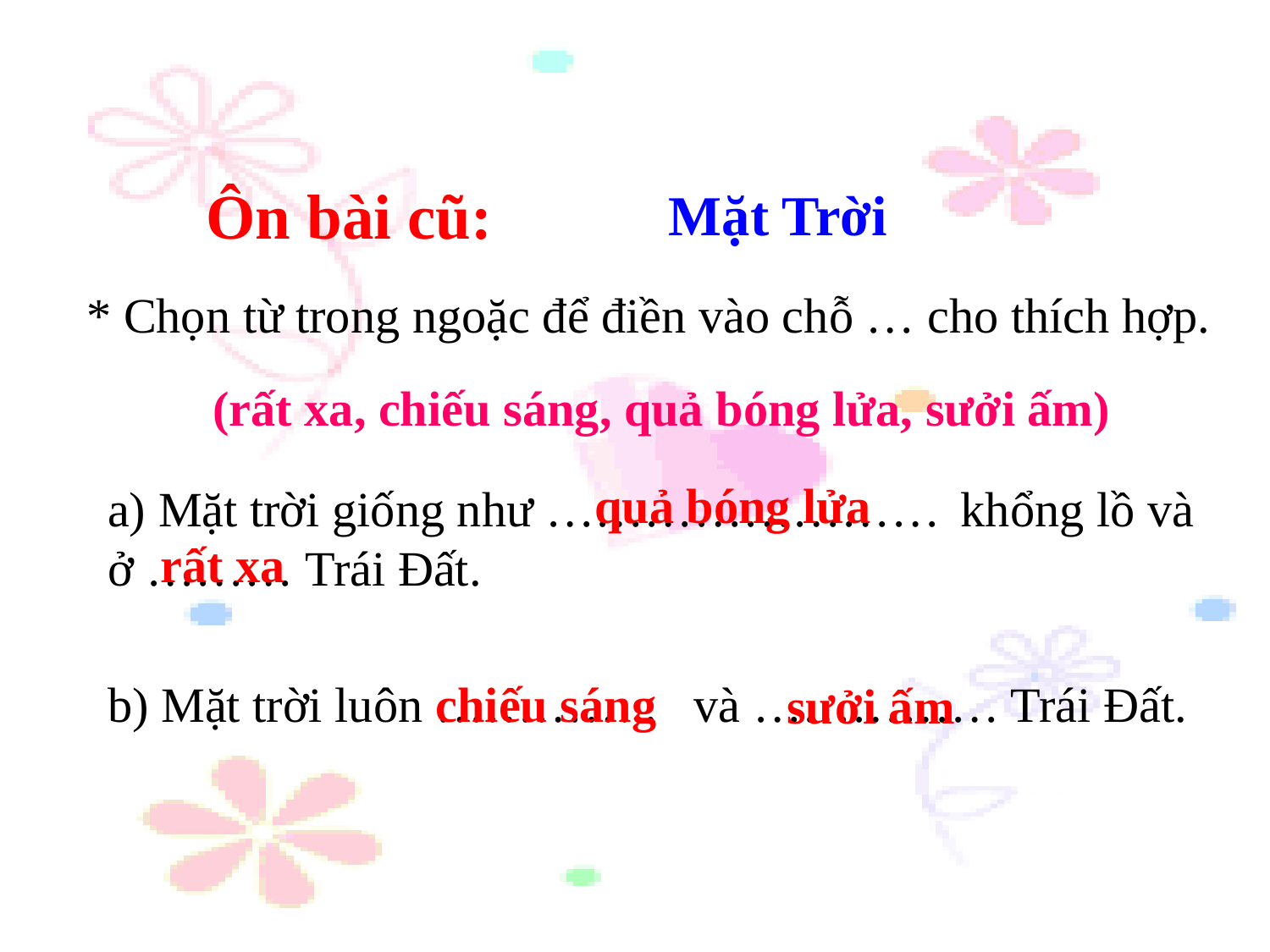

Ôn bài cũ:
Mặt Trời
* Chọn từ trong ngoặc để điền vào chỗ … cho thích hợp.
(rất xa, chiếu sáng, quả bóng lửa, sưởi ấm)
quả bóng lửa
a) Mặt trời giống như ……………………  khổng lồ và ở ……… Trái Đất.
rất xa
b) Mặt trời luôn …………..   và …………… Trái Đất.
chiếu sáng
 sưởi ấm